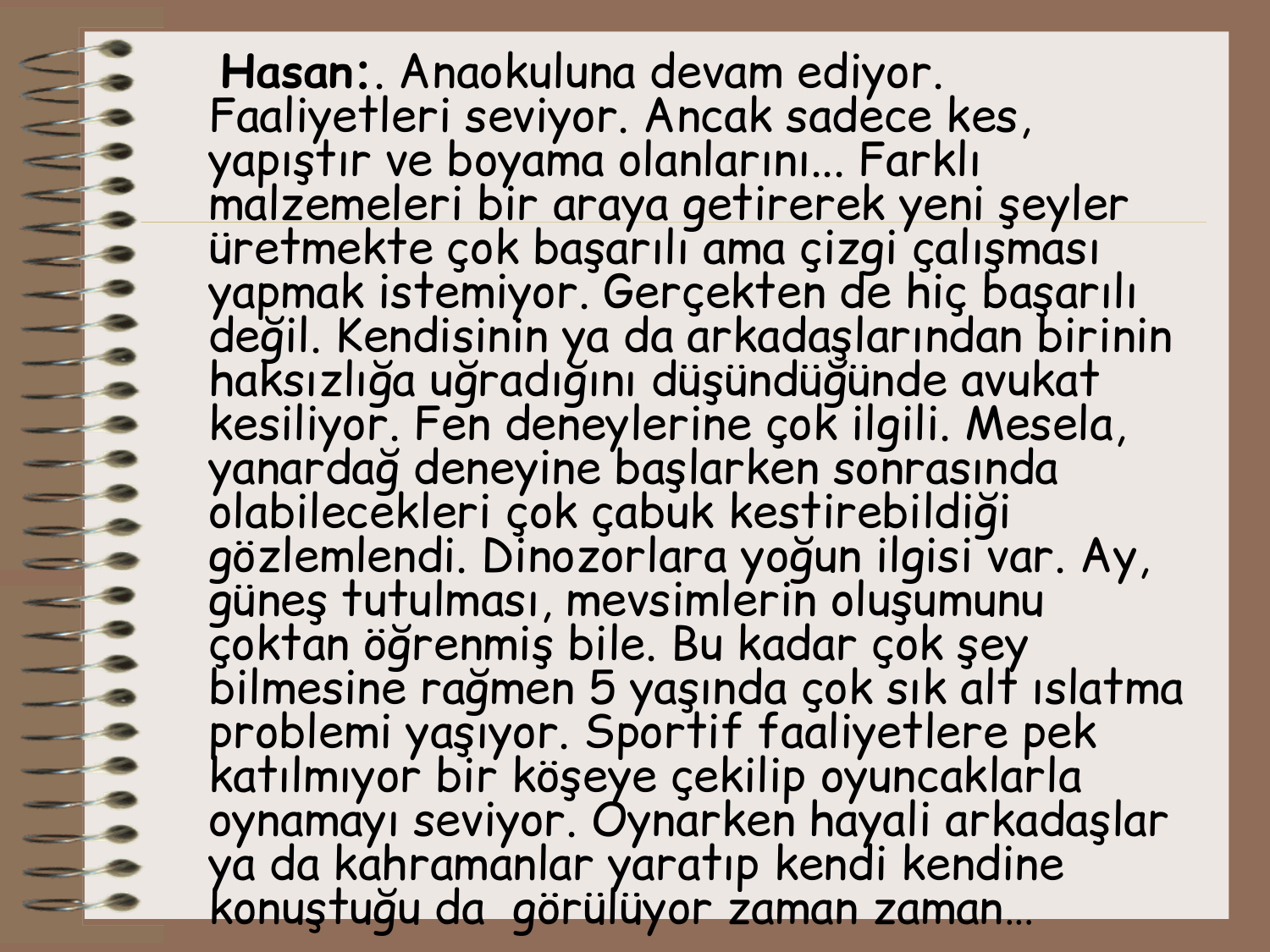

Hasan:. Anaokuluna devam ediyor. Faaliyetleri seviyor. Ancak sadece kes, yapıştır ve boyama olanlarını... Farklı malzemeleri bir araya getirerek yeni şeyler üretmekte çok başarılı ama çizgi çalışması yapmak istemiyor. Gerçekten de hiç başarılı değil. Kendisinin ya da arkadaşlarından birinin haksızlığa uğradığını düşündüğünde avukat kesiliyor. Fen deneylerine çok ilgili. Mesela, yanardağ deneyine başlarken sonrasında olabilecekleri çok çabuk kestirebildiği gözlemlendi. Dinozorlara yoğun ilgisi var. Ay, güneş tutulması, mevsimlerin oluşumunu çoktan öğrenmiş bile. Bu kadar çok şey bilmesine rağmen 5 yaşında çok sık alt ıslatma problemi yaşıyor. Sportif faaliyetlere pek katılmıyor bir köşeye çekilip oyuncaklarla oynamayı seviyor. Oynarken hayali arkadaşlar ya da kahramanlar yaratıp kendi kendine konuştuğu da  görülüyor zaman zaman…